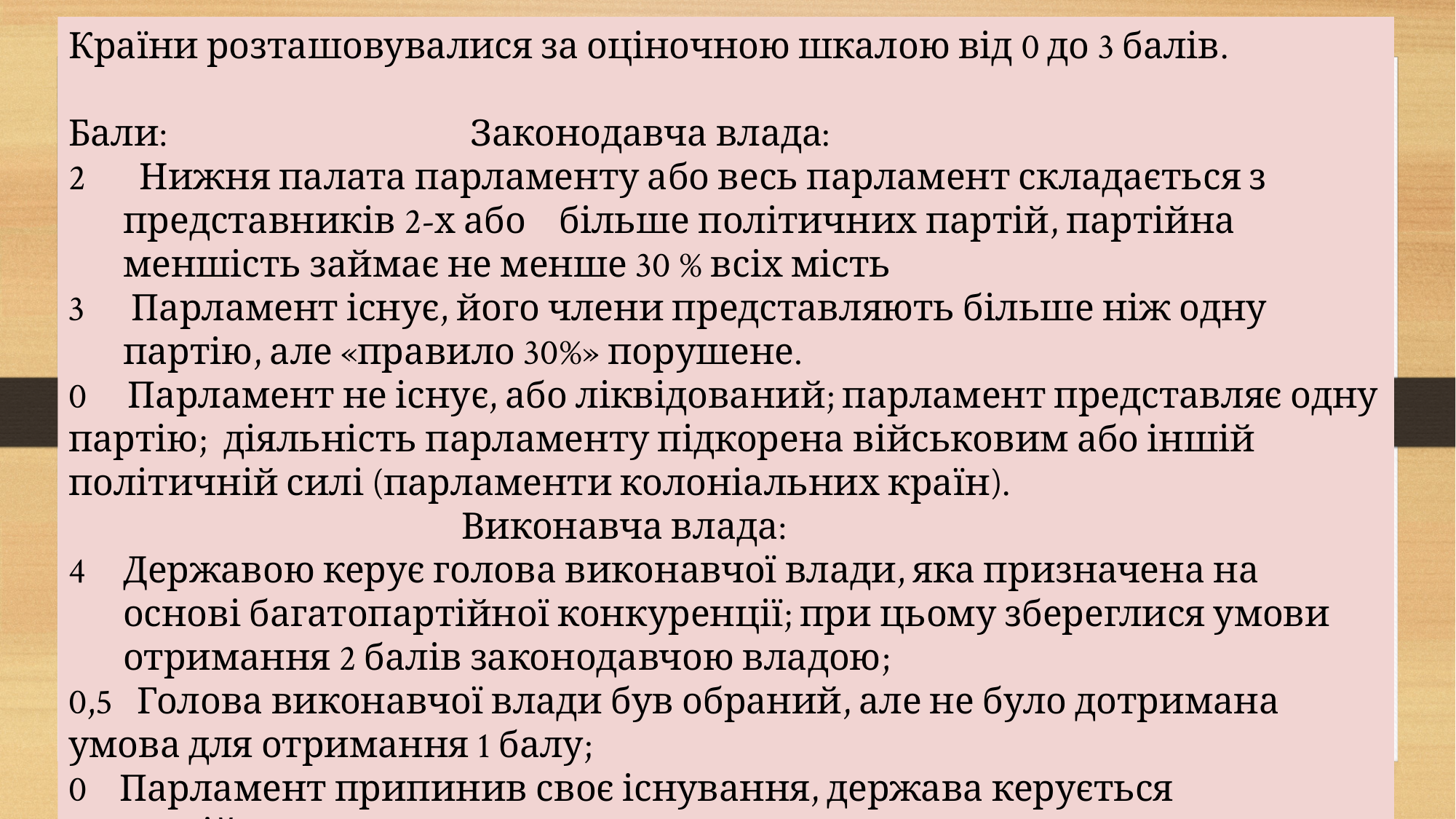

Країни розташовувалися за оціночною шкалою від 0 до 3 балів.

Бали:                                     Законодавча влада:
  Нижня палата парламенту або весь парламент складається з представників 2-х або    більше політичних партій, партійна меншість займає не менше 30 % всіх мість
 Парламент існує, його члени представляють більше ніж одну партію, але «правило 30%» порушене.
0     Парламент не існує, або ліквідований; парламент представляє одну партію;  діяльність парламенту підкорена військовим або іншій політичній силі (парламенти колоніальних країн).
                                                Виконавча влада:
Державою керує голова виконавчої влади, яка призначена на основі багатопартійної конкуренції; при цьому збереглися умови отримання 2 балів законодавчою владою;
0,5   Голова виконавчої влади був обраний, але не було дотримана умова для отримання 1 балу;
0    Парламент припинив своє існування, держава керується традиційним правителем.